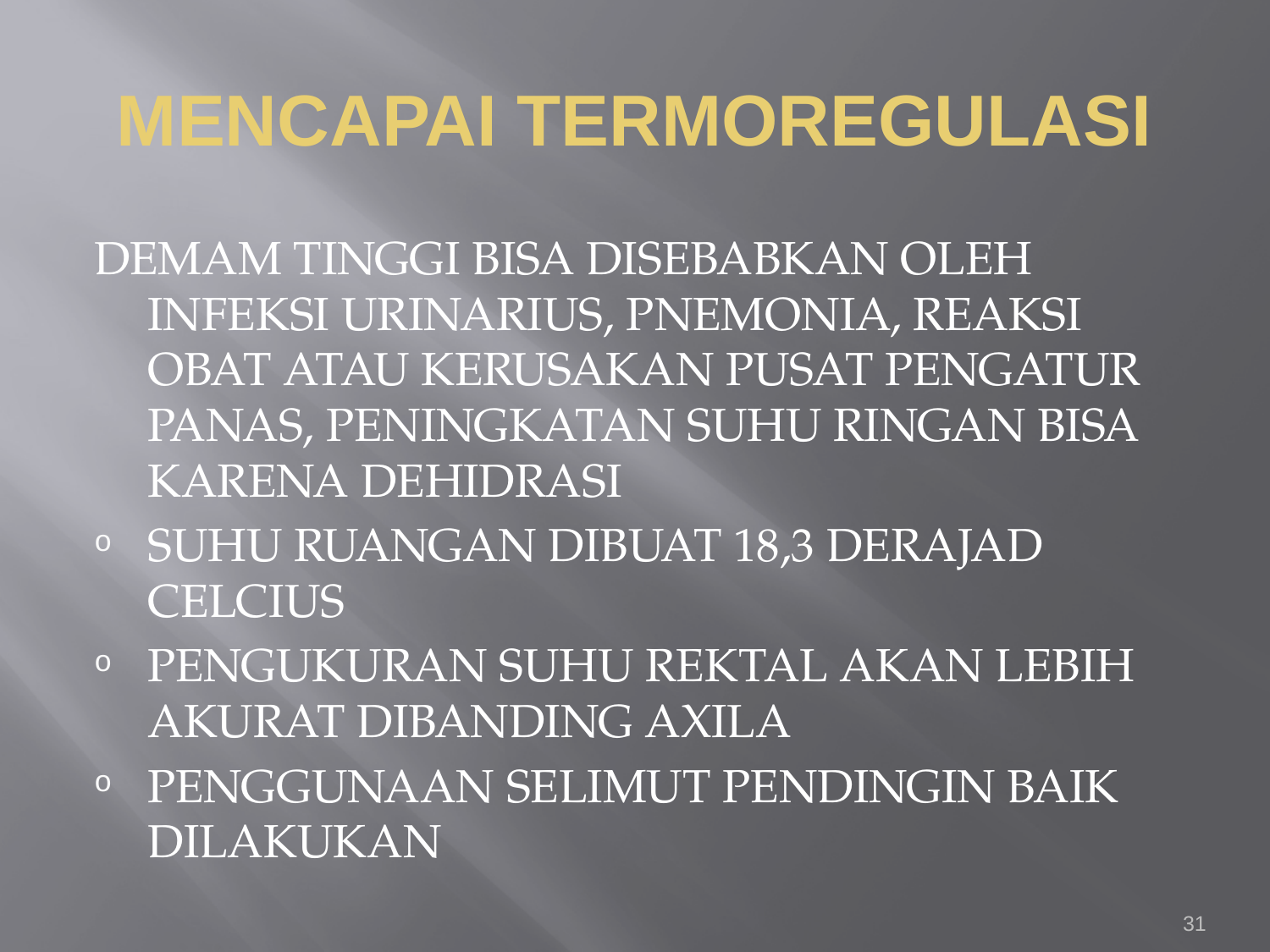

# MENCAPAI TERMOREGULASI
DEMAM TINGGI BISA DISEBABKAN OLEH INFEKSI URINARIUS, PNEMONIA, REAKSI OBAT ATAU KERUSAKAN PUSAT PENGATUR PANAS, PENINGKATAN SUHU RINGAN BISA KARENA DEHIDRASI
SUHU RUANGAN DIBUAT 18,3 DERAJAD CELCIUS
PENGUKURAN SUHU REKTAL AKAN LEBIH AKURAT DIBANDING AXILA
PENGGUNAAN SELIMUT PENDINGIN BAIK DILAKUKAN

31